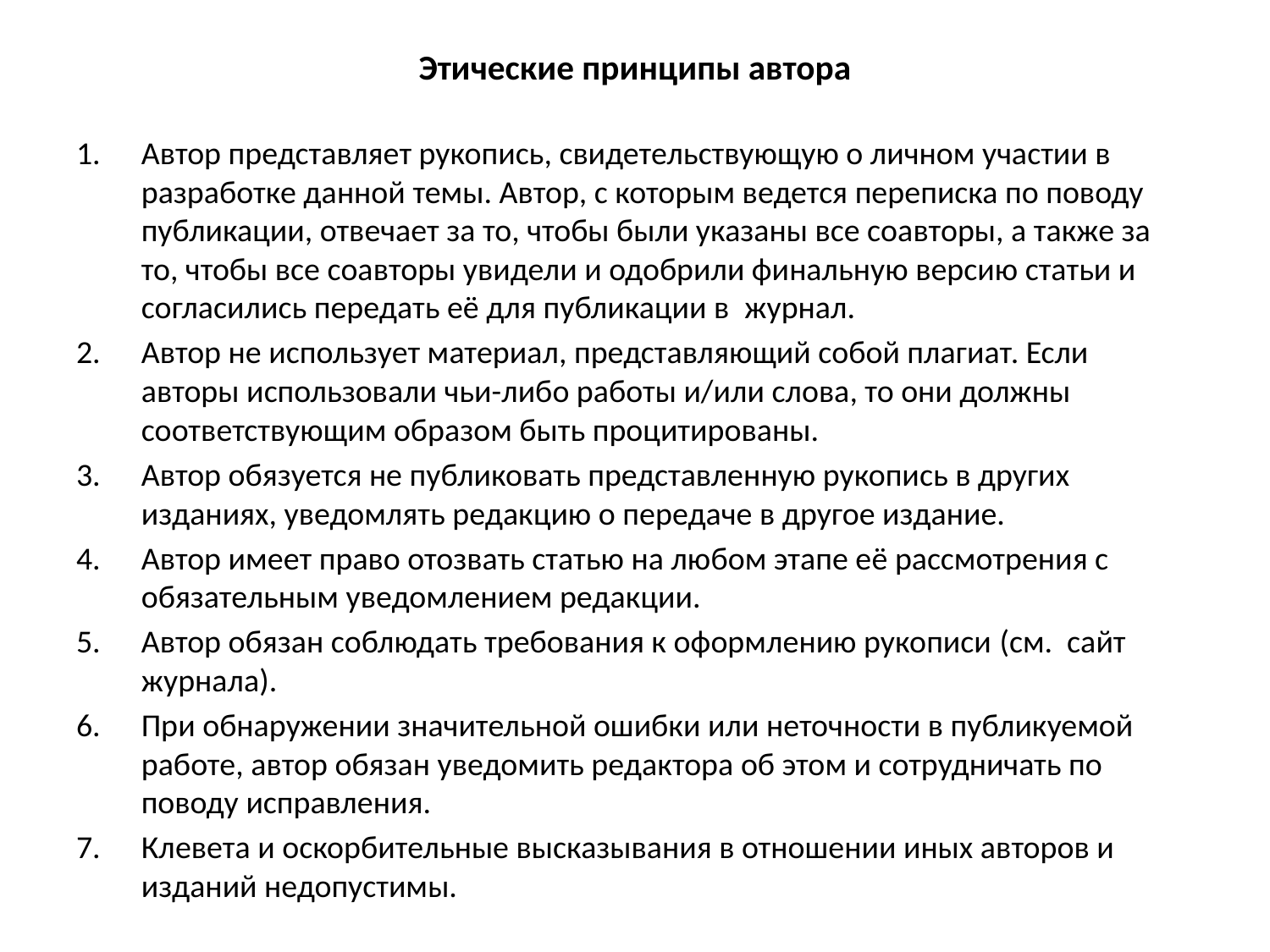

# Этические принципы автора
Автор представляет рукопись, свидетельствующую о личном участии в разработке данной темы. Автор, с которым ведется переписка по поводу публикации, отвечает за то, чтобы были указаны все соавторы, а также за то, чтобы все соавторы увидели и одобрили финальную версию статьи и согласились передать её для публикации в  журнал.
Автор не использует материал, представляющий собой плагиат. Если авторы использовали чьи-либо работы и/или слова, то они должны соответствующим образом быть процитированы.
Автор обязуется не публиковать представленную рукопись в других изданиях, уведомлять редакцию о передаче в другое издание.
Автор имеет право отозвать статью на любом этапе её рассмотрения с обязательным уведомлением редакции.
Автор обязан соблюдать требования к оформлению рукописи (см.  сайт журнала).
При обнаружении значительной ошибки или неточности в публикуемой работе, автор обязан уведомить редактора об этом и сотрудничать по поводу исправления.
Клевета и оскорбительные высказывания в отношении иных авторов и изданий недопустимы.